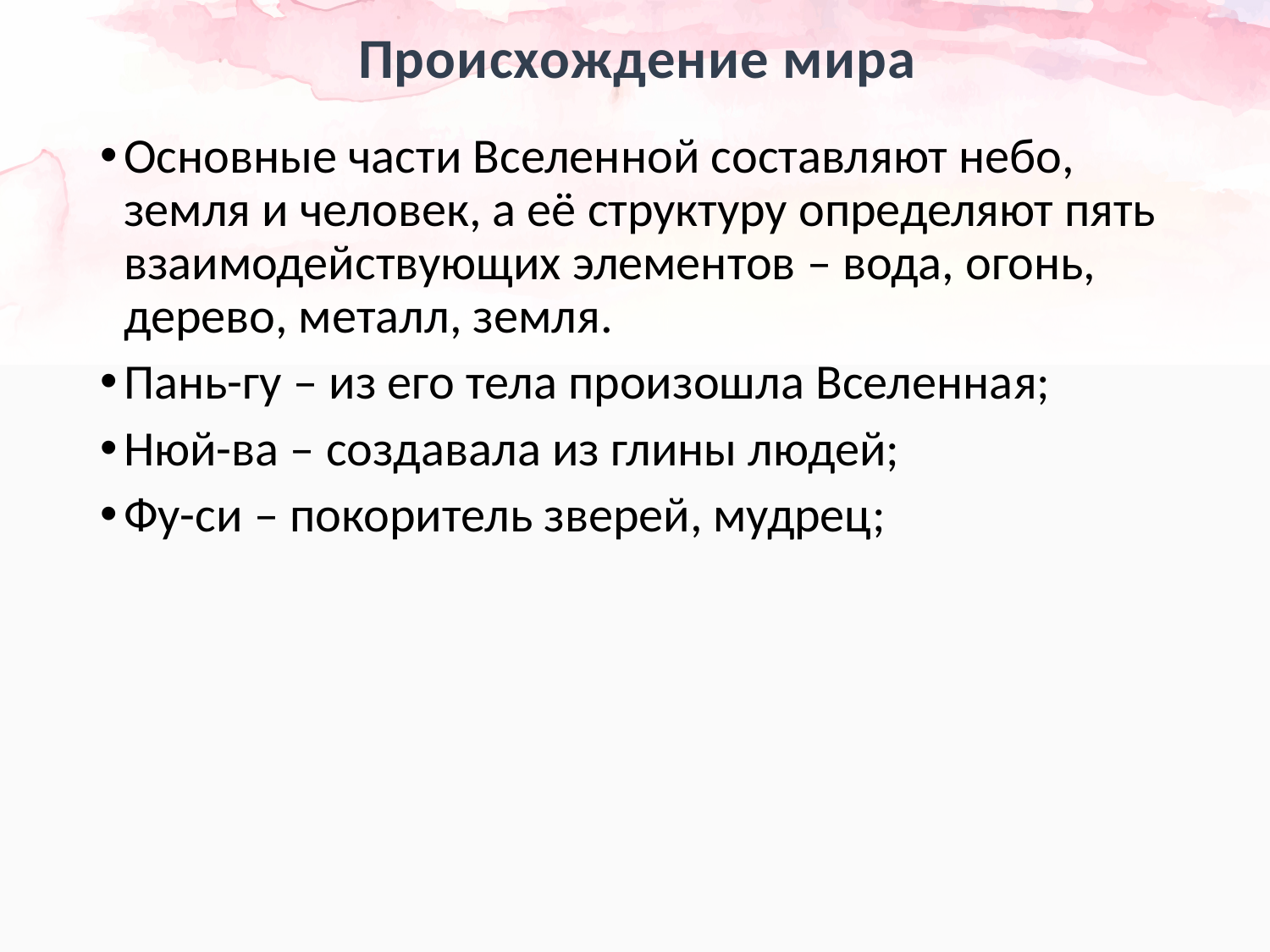

# Происхождение мира
Основные части Вселенной составляют небо, земля и человек, а её структуру определяют пять взаимодействующих элементов – вода, огонь, дерево, металл, земля.
Пань-гу – из его тела произошла Вселенная;
Нюй-ва – создавала из глины людей;
Фу-си – покоритель зверей, мудрец;